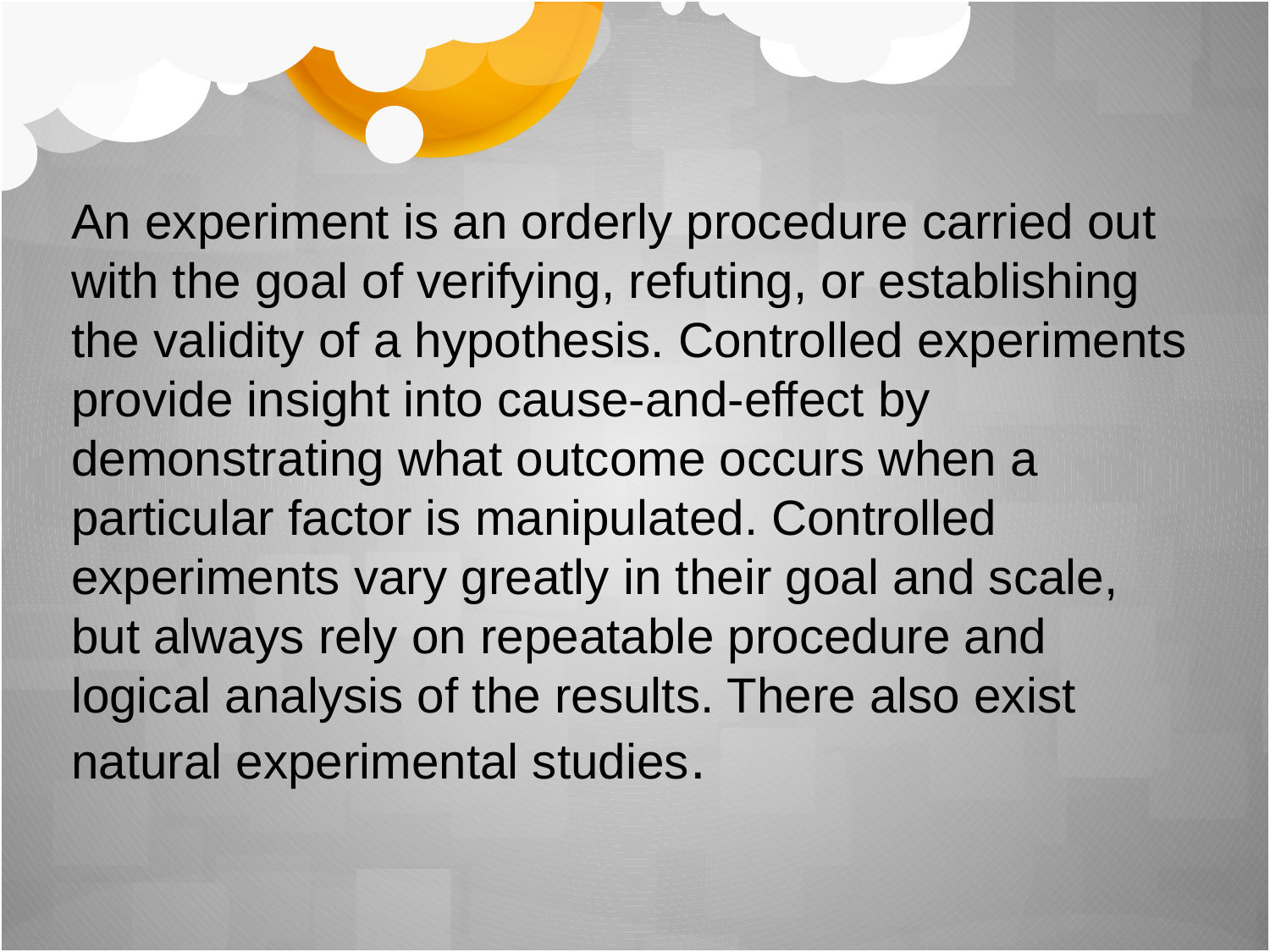

An experiment is an orderly procedure carried out with the goal of verifying, refuting, or establishing the validity of a hypothesis. Controlled experiments provide insight into cause-and-effect by demonstrating what outcome occurs when a particular factor is manipulated. Controlled experiments vary greatly in their goal and scale, but always rely on repeatable procedure and logical analysis of the results. There also exist natural experimental studies.